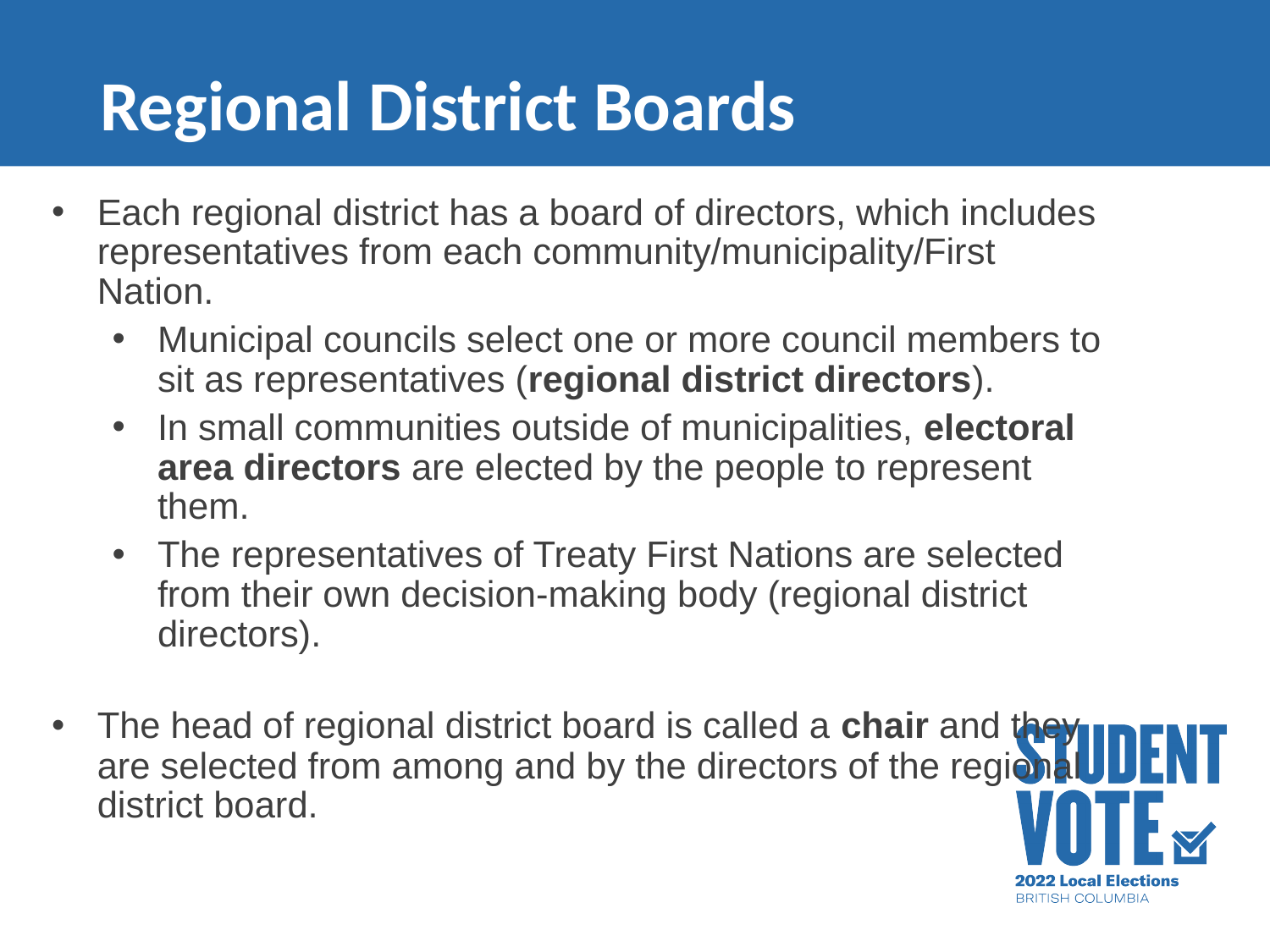

# Regional District Boards
Each regional district has a board of directors, which includes representatives from each community/municipality/First Nation.
Municipal councils select one or more council members to sit as representatives (regional district directors).
In small communities outside of municipalities, electoral area directors are elected by the people to represent them.
The representatives of Treaty First Nations are selected from their own decision-making body (regional district directors).

The head of regional district board is called a chair and they are selected from among and by the directors of the regional district board.